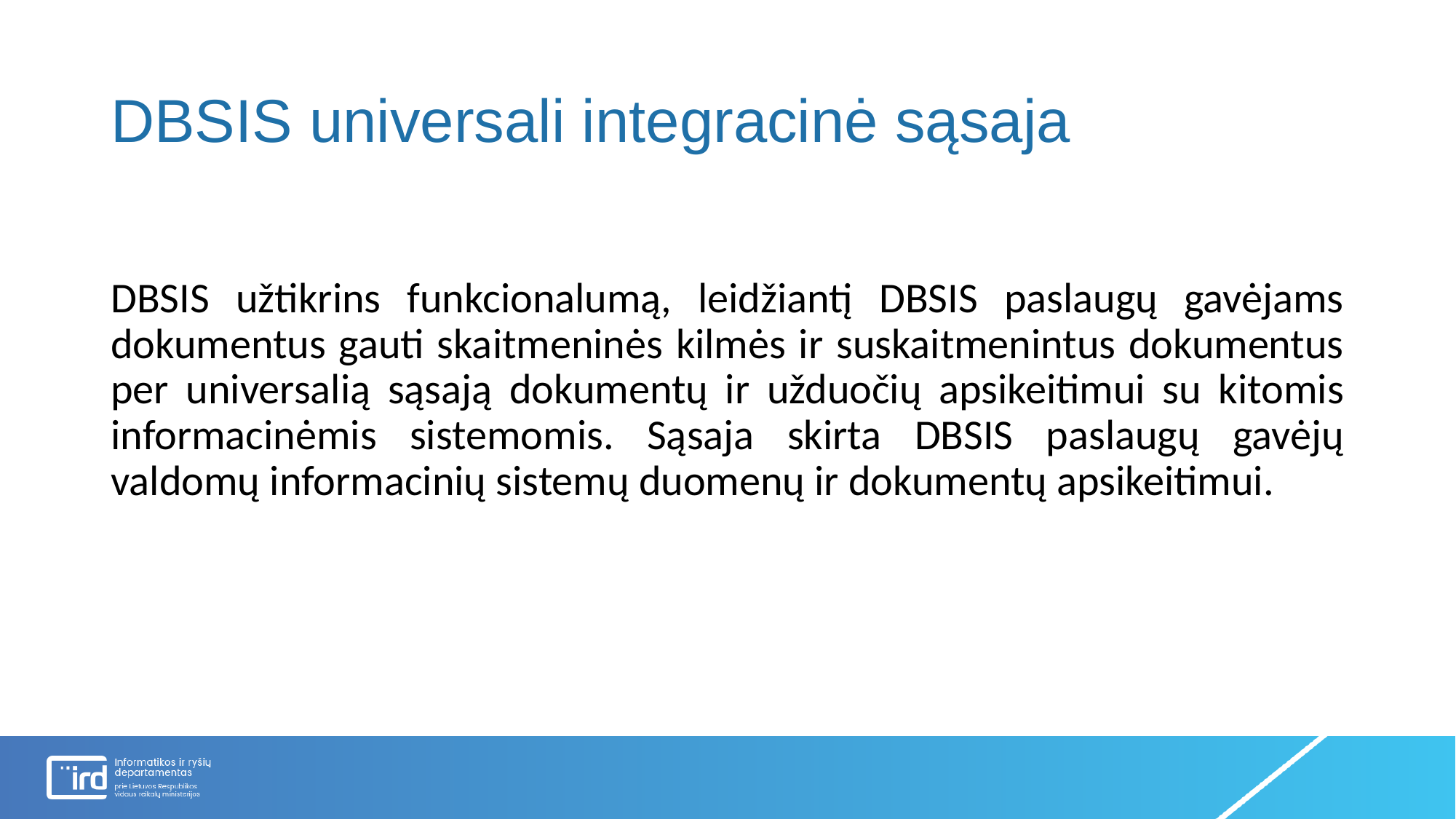

# DBSIS universali integracinė sąsaja
DBSIS užtikrins funkcionalumą, leidžiantį DBSIS paslaugų gavėjams dokumentus gauti skaitmeninės kilmės ir suskaitmenintus dokumentus per universalią sąsają dokumentų ir užduočių apsikeitimui su kitomis informacinėmis sistemomis. Sąsaja skirta DBSIS paslaugų gavėjų valdomų informacinių sistemų duomenų ir dokumentų apsikeitimui.